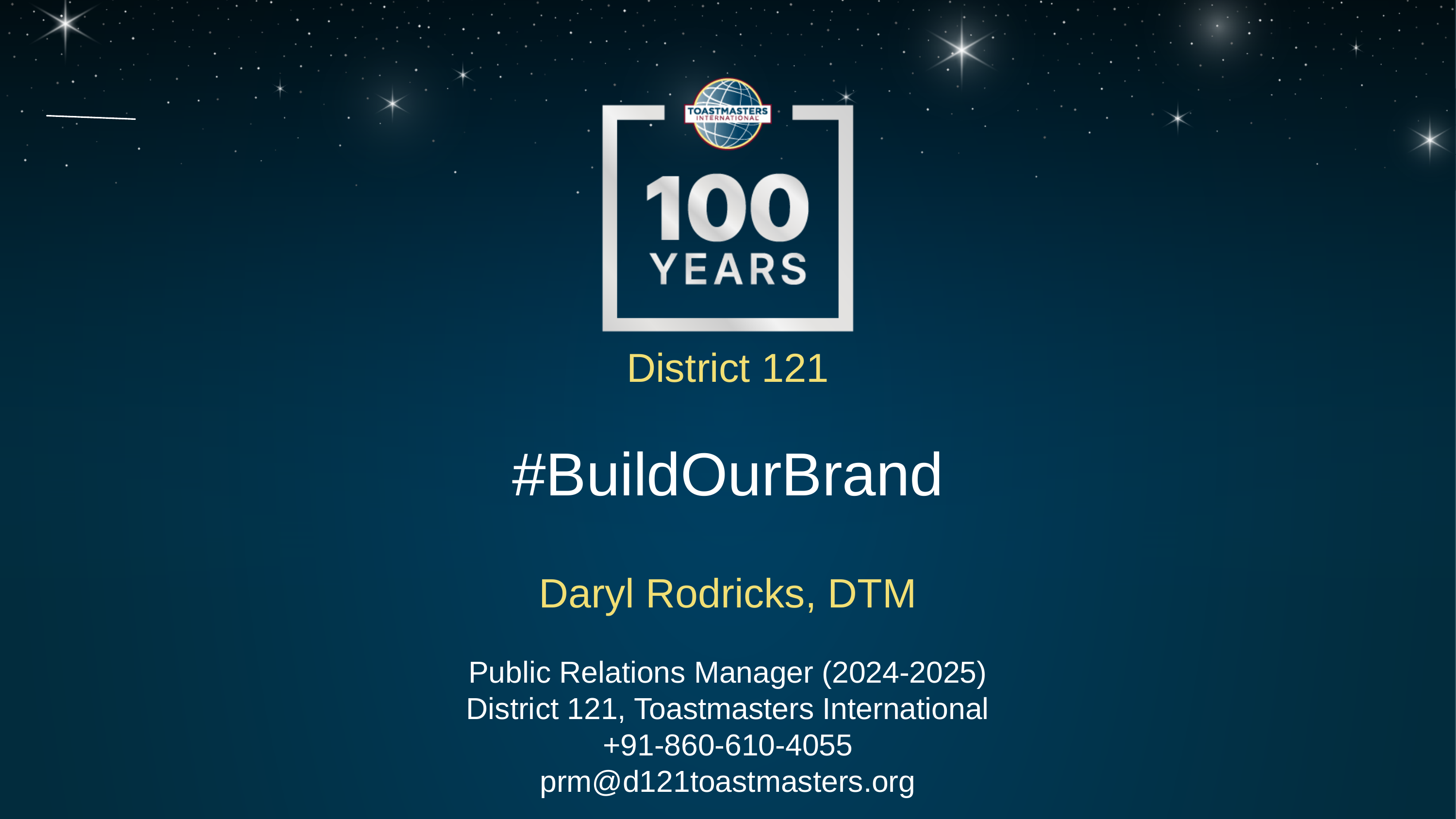

District 121
#BuildOurBrand
Daryl Rodricks, DTM

Public Relations Manager (2024-2025)
District 121, Toastmasters International
+91-860-610-4055
prm@d121toastmasters.org